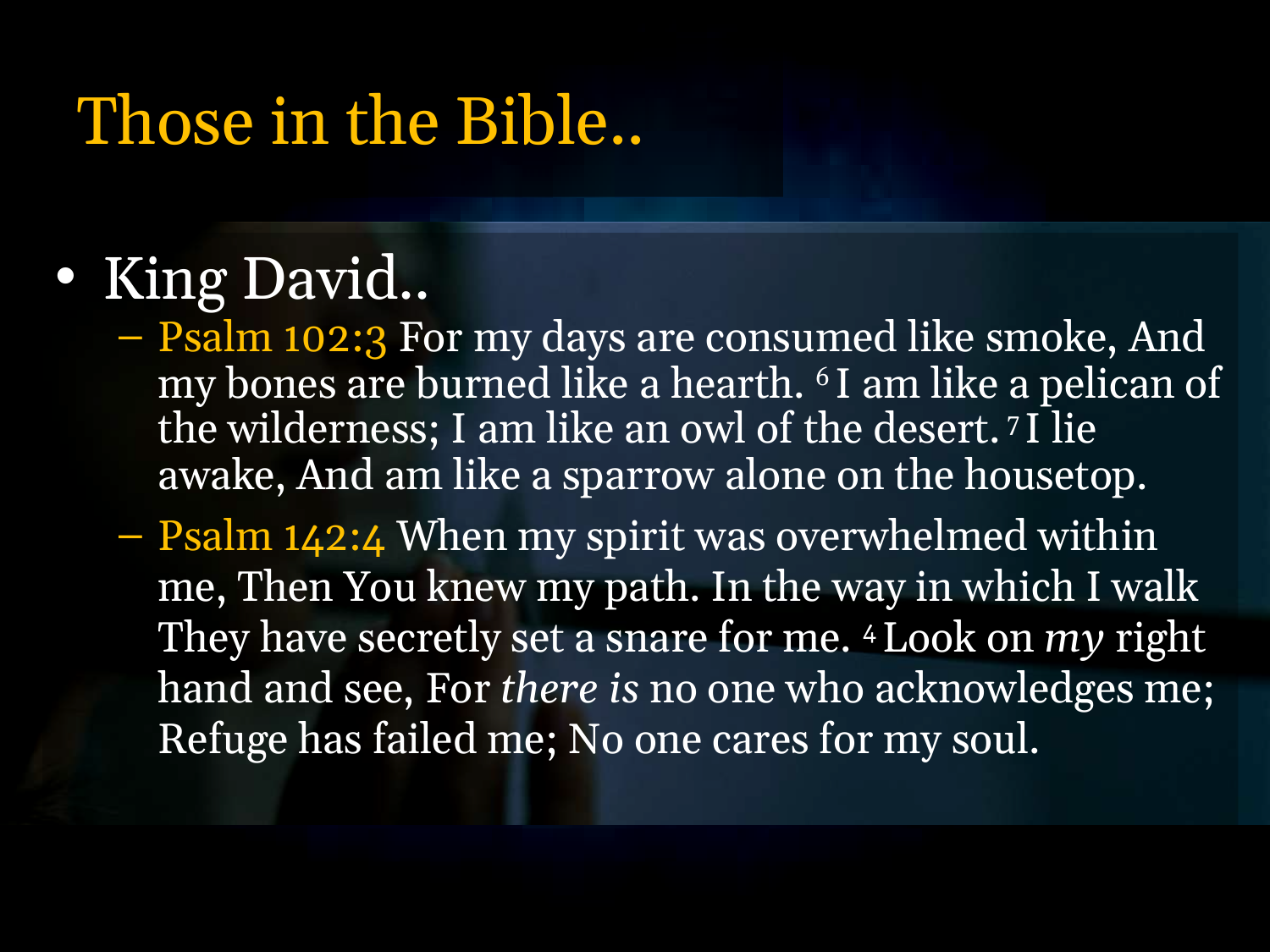

# Those in the Bible..
King David..
Psalm 102:3 For my days are consumed like smoke, And my bones are burned like a hearth. 6 I am like a pelican of the wilderness; I am like an owl of the desert. 7 I lie awake, And am like a sparrow alone on the housetop.
Psalm 142:4 When my spirit was overwhelmed within me, Then You knew my path. In the way in which I walk They have secretly set a snare for me. 4 Look on my right hand and see, For there is no one who acknowledges me; Refuge has failed me; No one cares for my soul.